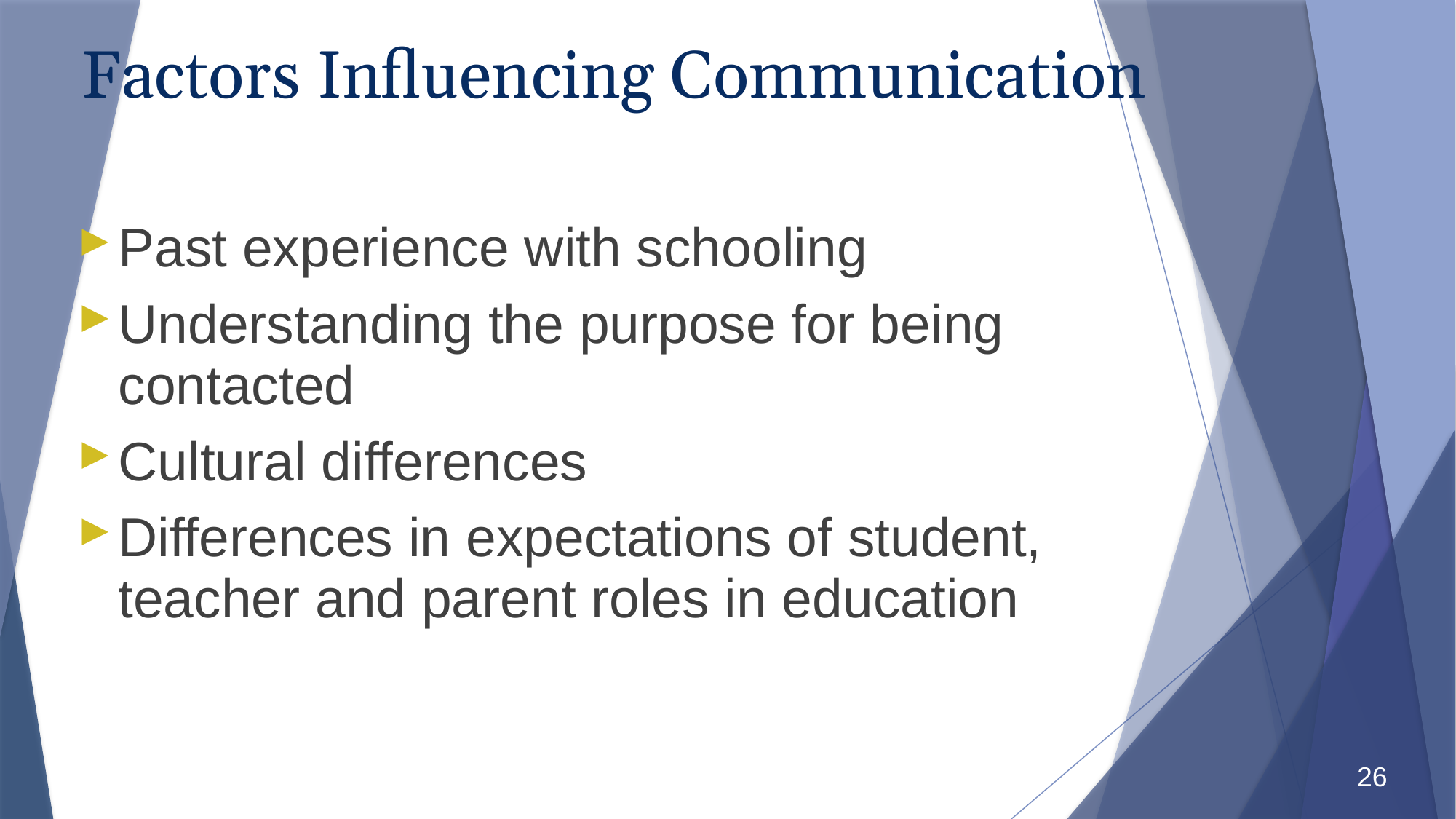

# Factors Influencing Communication
Past experience with schooling
Understanding the purpose for being contacted
Cultural differences
Differences in expectations of student, teacher and parent roles in education

26